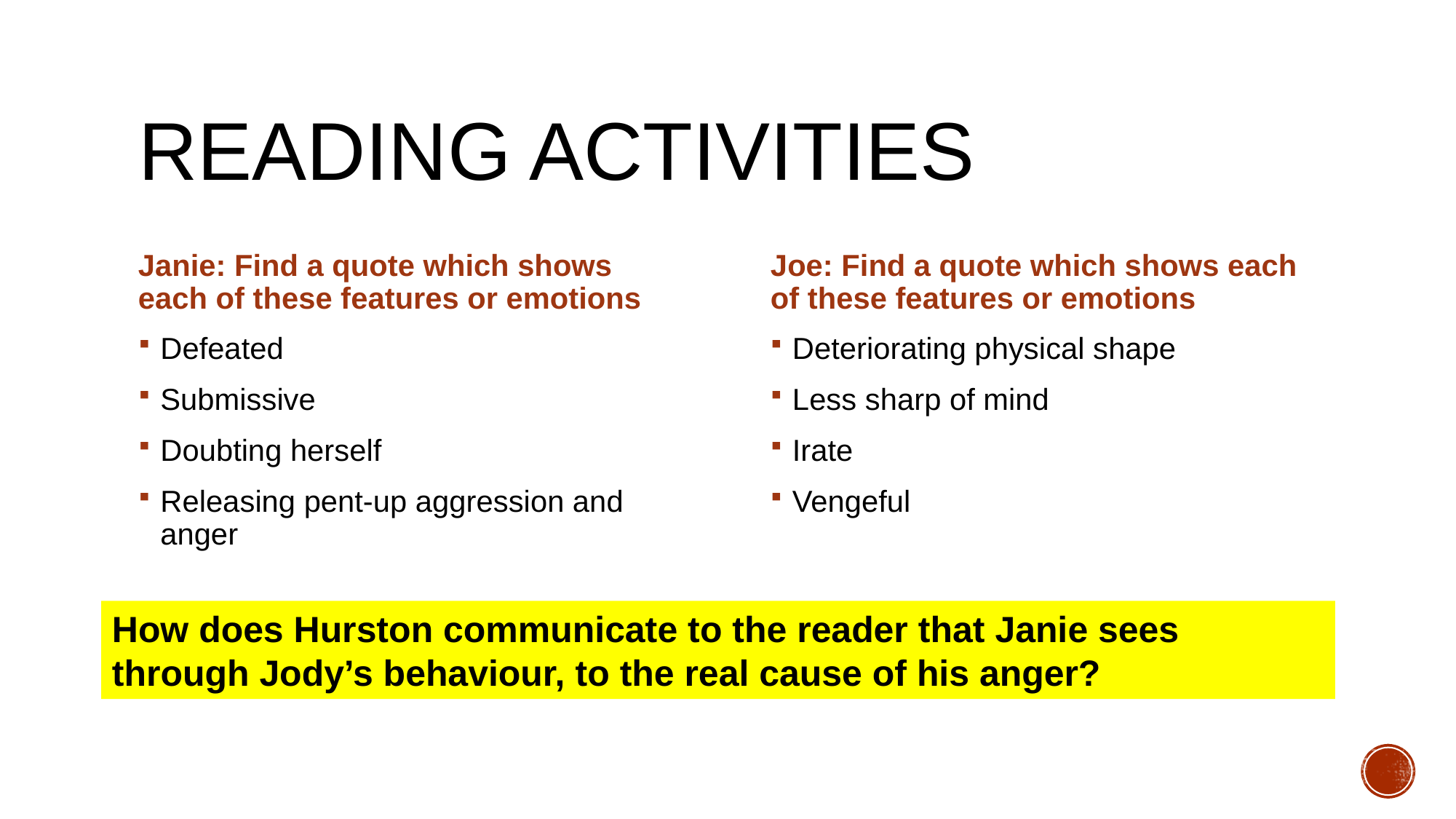

# Reading Activities
Janie: Find a quote which shows each of these features or emotions
Joe: Find a quote which shows each of these features or emotions
Defeated
Submissive
Doubting herself
Releasing pent-up aggression and anger
Deteriorating physical shape
Less sharp of mind
Irate
Vengeful

How does Hurston communicate to the reader that Janie sees through Jody’s behaviour, to the real cause of his anger?